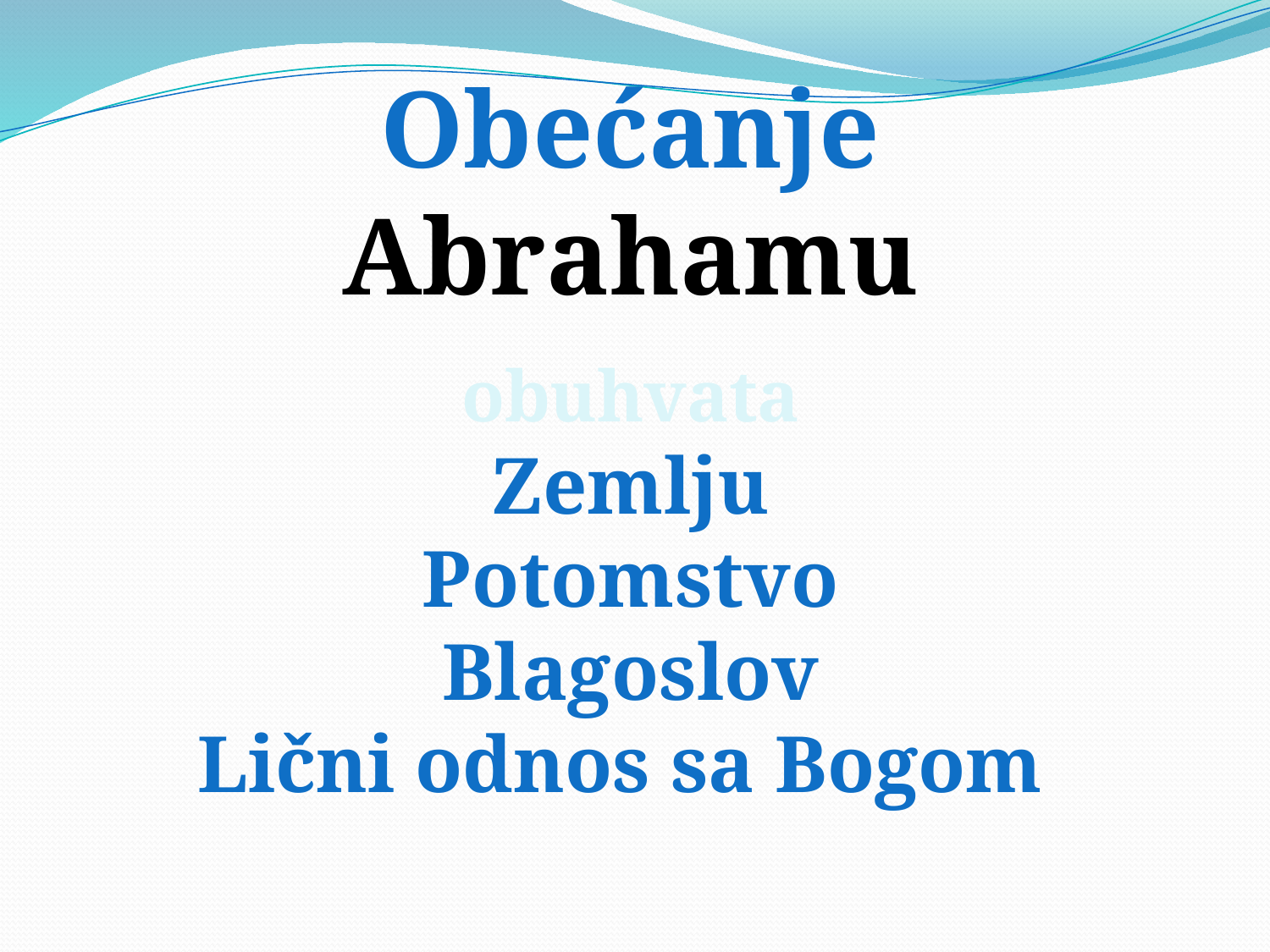

Obećanje Abrahamu
obuhvata
Zemlju
Potomstvo
Blagoslov
Lični odnos sa Bogom